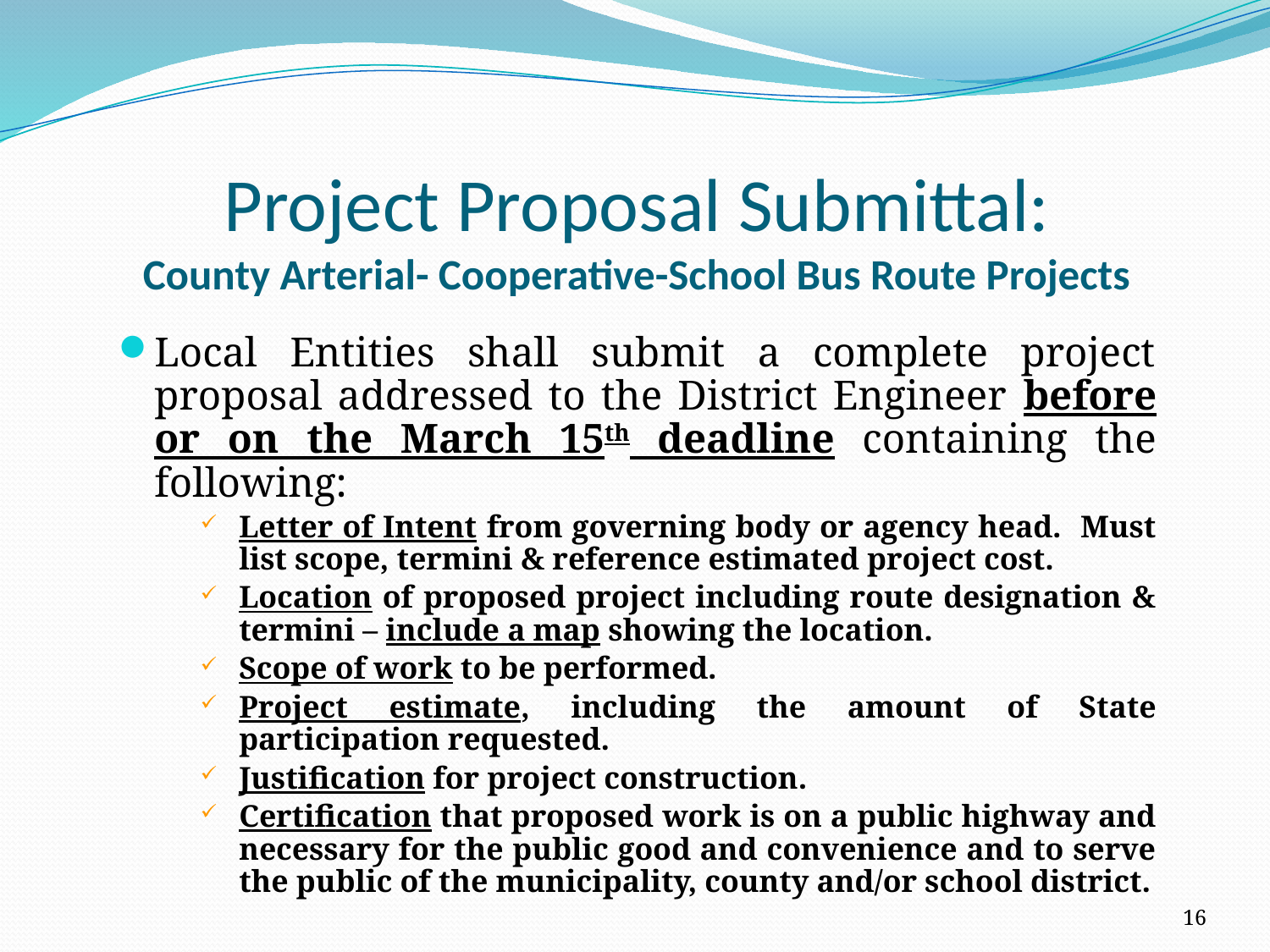

# Project Proposal Submittal: County Arterial- Cooperative-School Bus Route Projects

Local Entities shall submit a complete project proposal addressed to the District Engineer before or on the March 15th deadline containing the following:
Letter of Intent from governing body or agency head.  Must list scope, termini & reference estimated project cost.
Location of proposed project including route designation & termini – include a map showing the location.
Scope of work to be performed.
Project estimate, including the amount of State participation requested.
Justification for project construction.
Certification that proposed work is on a public highway and necessary for the public good and convenience and to serve the public of the municipality, county and/or school district.

16